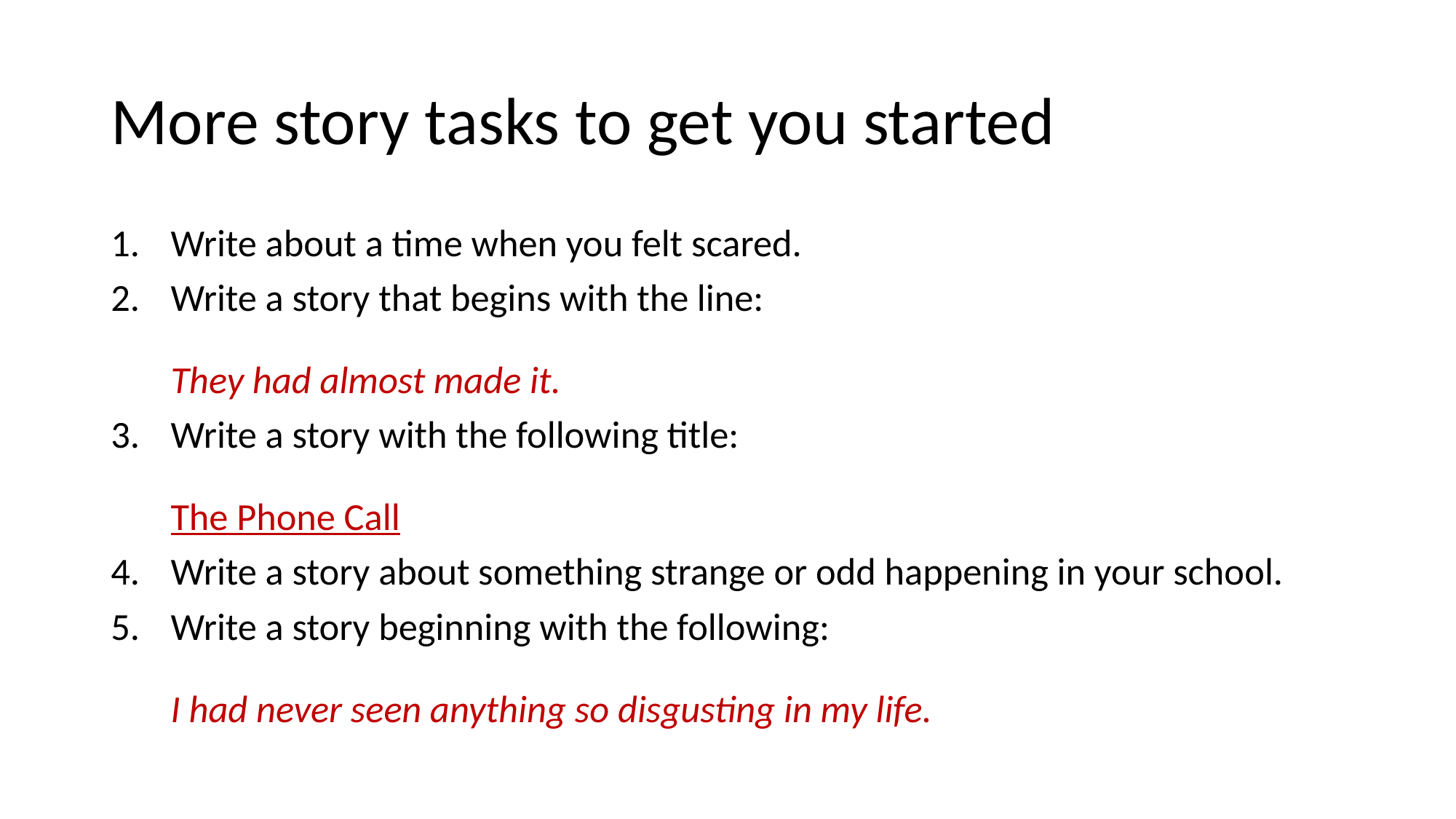

# More story tasks to get you started
Write about a time when you felt scared.
Write a story that begins with the line:
They had almost made it.
Write a story with the following title:
The Phone Call
Write a story about something strange or odd happening in your school.
Write a story beginning with the following:
I had never seen anything so disgusting in my life.